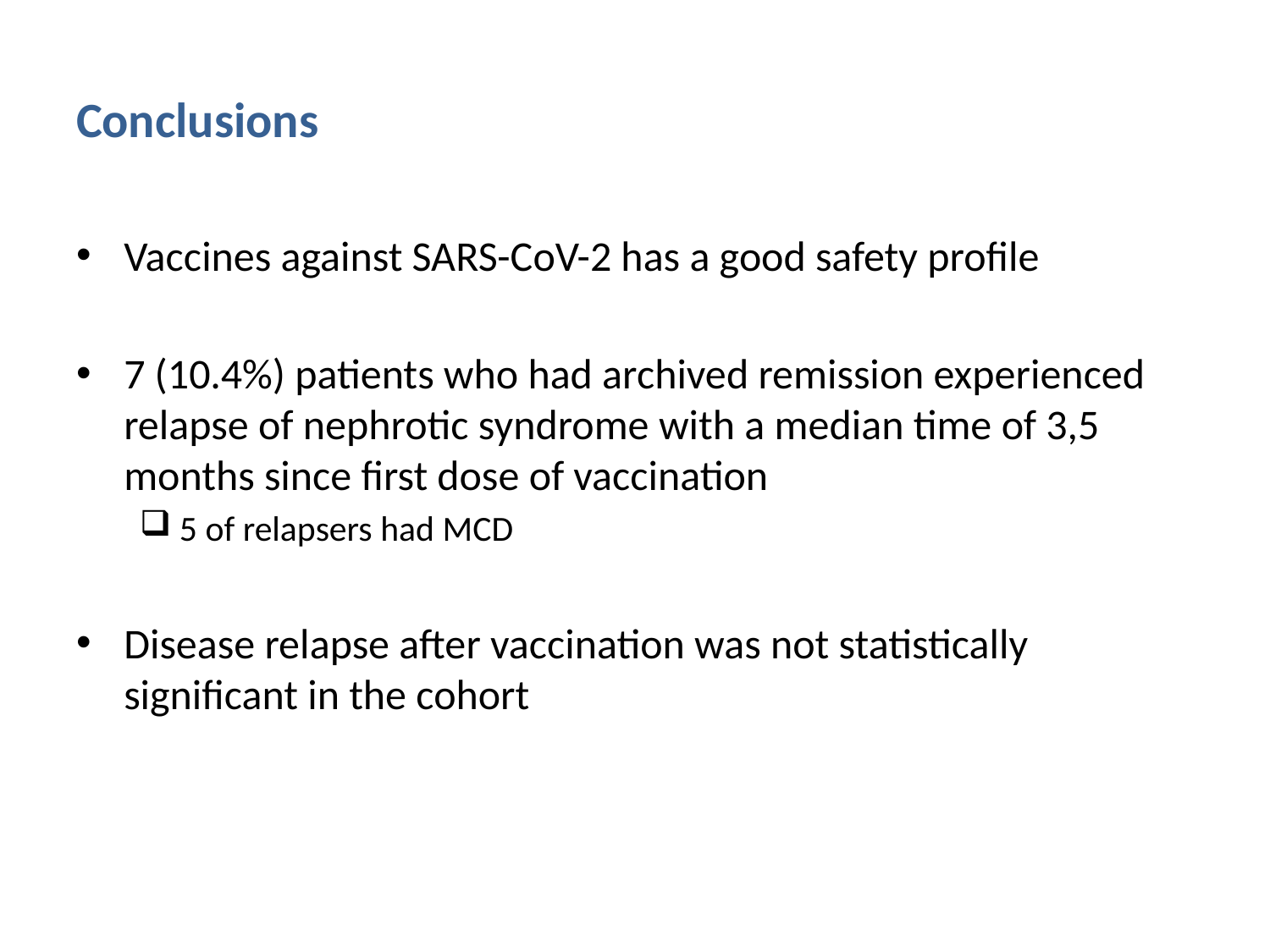

# Conclusions
Vaccines against SARS-CoV-2 has a good safety profile

7 (10.4%) patients who had archived remission experienced relapse of nephrotic syndrome with a median time of 3,5 months since first dose of vaccination
5 of relapsers had MCD

Disease relapse after vaccination was not statistically significant in the cohort